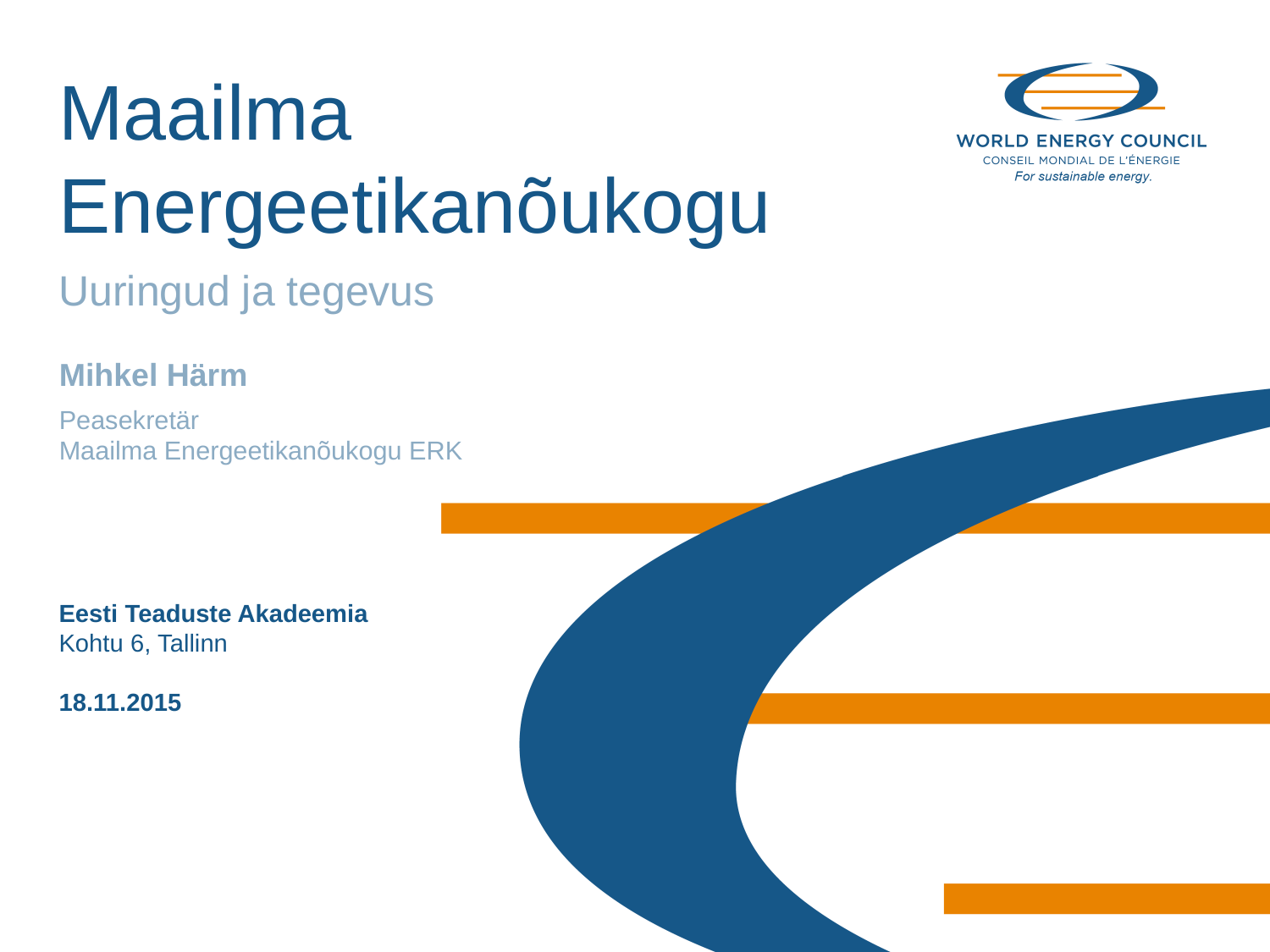

# Maailma Energeetikanõukogu
Uuringud ja tegevus
Mihkel Härm

Peasekretär
Maailma Energeetikanõukogu ERK
Eesti Teaduste Akadeemia
Kohtu 6, Tallinn

18.11.2015